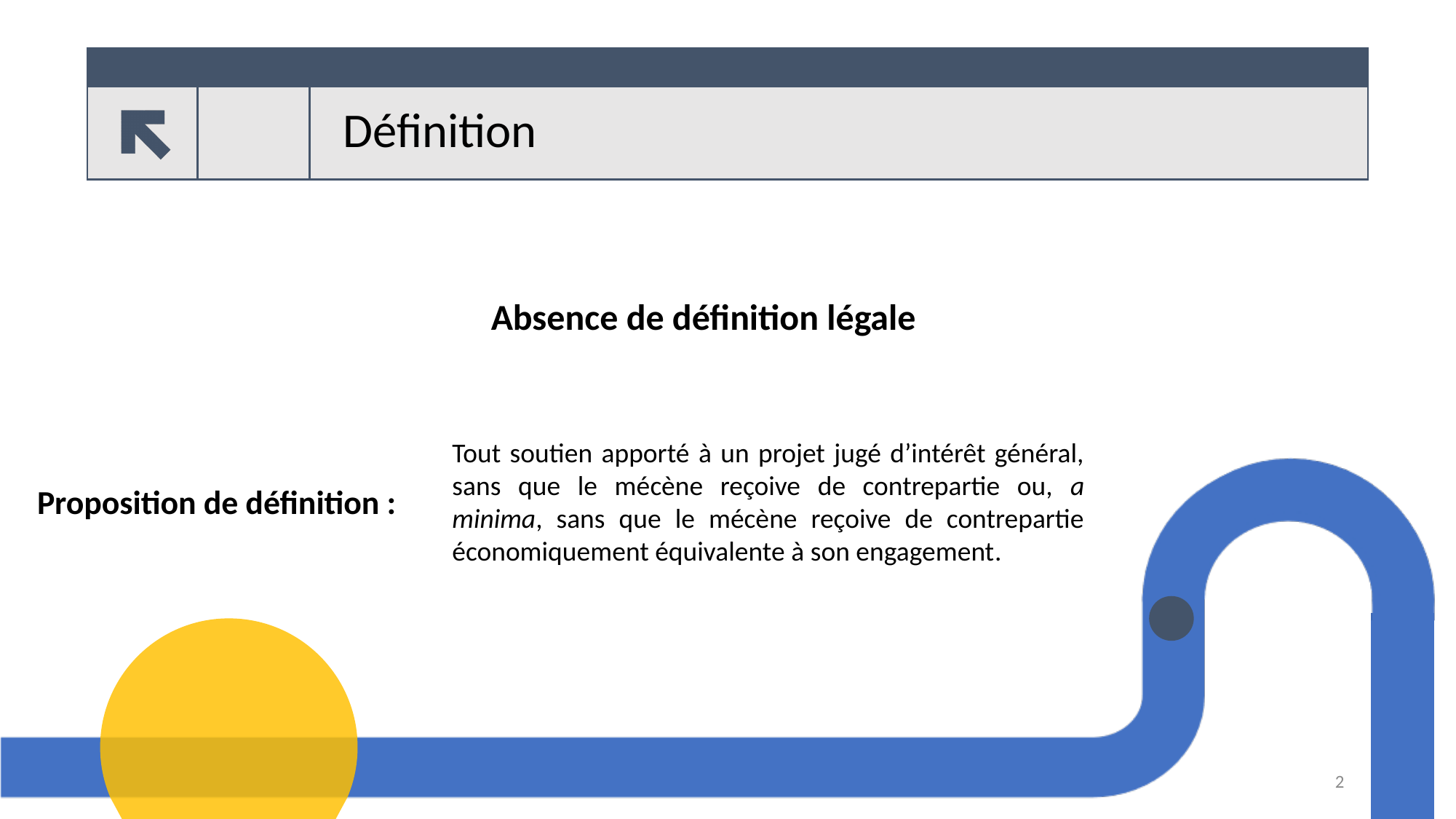

# Définition

Absence de définition légale
Tout soutien apporté à un projet jugé d’intérêt général, sans que le mécène reçoive de contrepartie ou, a minima, sans que le mécène reçoive de contrepartie économiquement équivalente à son engagement.
Proposition de définition :
2